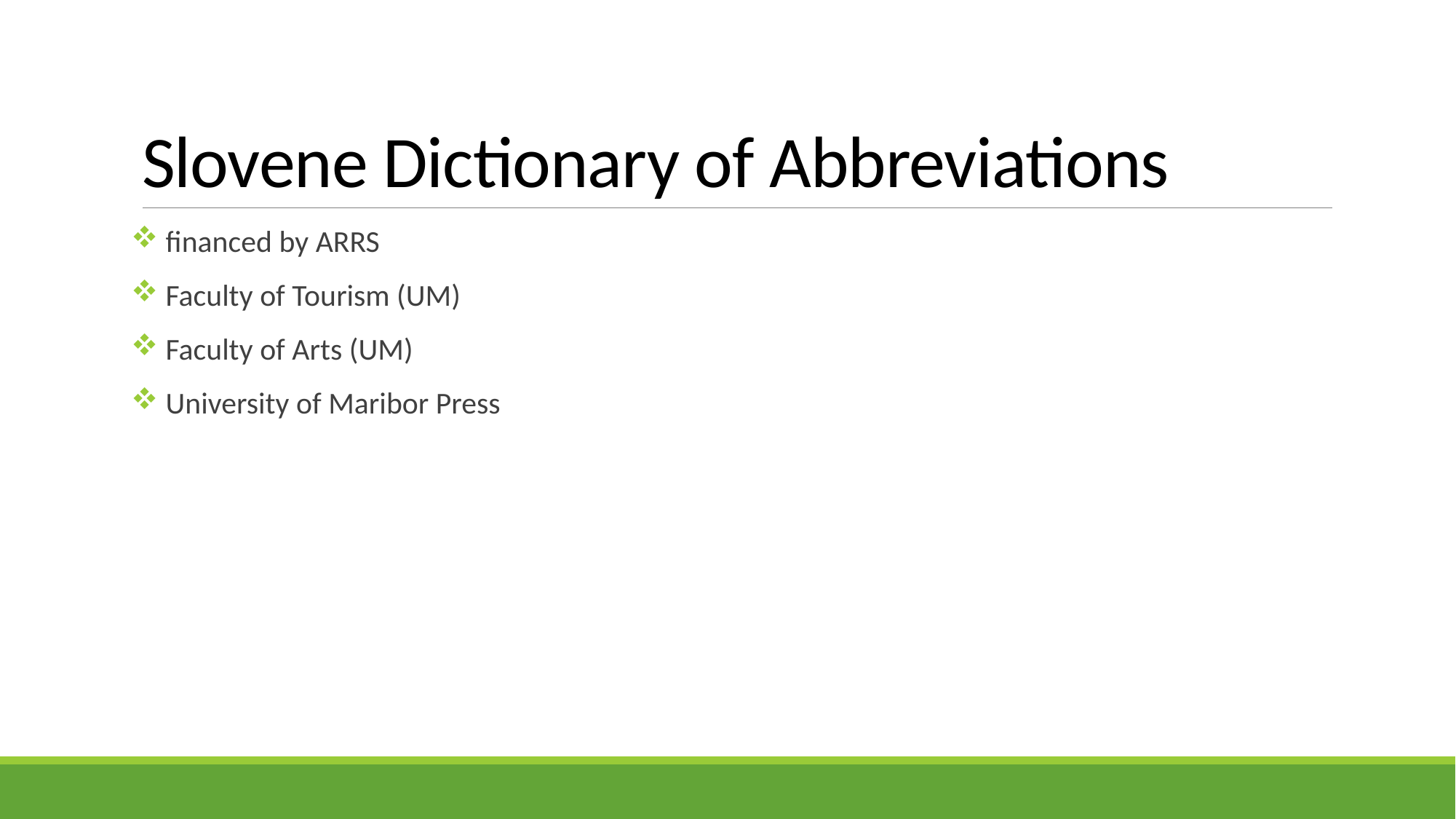

# Slovene Dictionary of Abbreviations
 financed by ARRS
 Faculty of Tourism (UM)
 Faculty of Arts (UM)
 University of Maribor Press